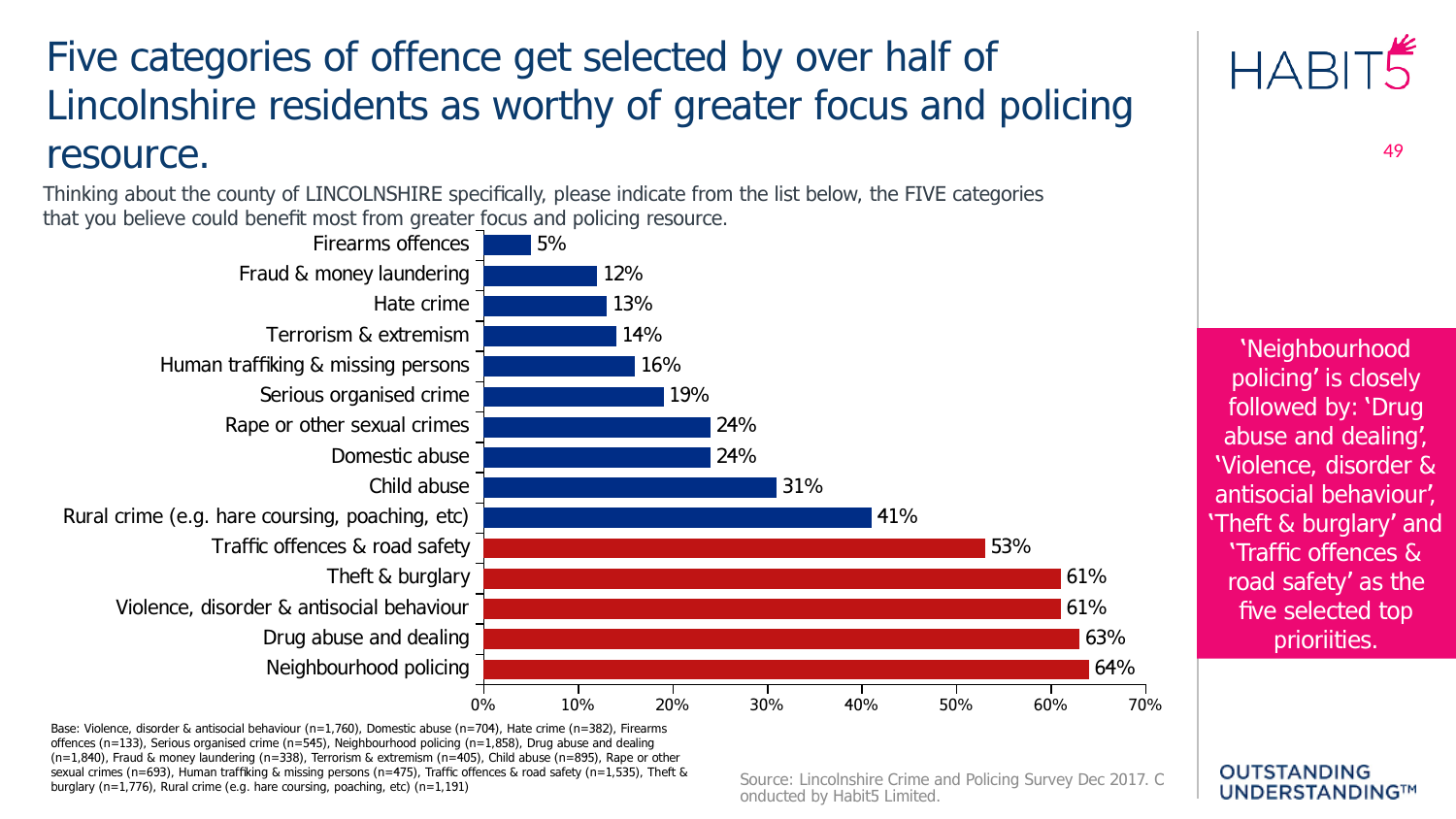

Five categories of offence get selected by over half of Lincolnshire residents as worthy of greater focus and policing resource.
49
Thinking about the county of LINCOLNSHIRE specifically, please indicate from the list below, the FIVE categories that you believe could benefit most from greater focus and policing resource.

### Chart

| Category | % Valid Cases (Mentions / Valid Cases) |
|---|---|
| Neighbourhood policing | 0.64 |
| Drug abuse and dealing | 0.63 |
| Violence, disorder & antisocial behaviour | 0.61 |
| Theft & burglary | 0.61 |
| Traffic offences & road safety | 0.53 |
| Rural crime (e.g. hare coursing, poaching, etc) | 0.41 |
| Child abuse | 0.31 |
| Domestic abuse | 0.24 |
| Rape or other sexual crimes | 0.24 |
| Serious organised crime | 0.19 |
| Human traffiking & missing persons | 0.16 |
| Terrorism & extremism | 0.14 |
| Hate crime | 0.13 |
| Fraud & money laundering | 0.12 |
| Firearms offences | 0.05 |
‘Neighbourhood policing’ is closely followed by: ‘Drug abuse and dealing’, ‘Violence, disorder & antisocial behaviour’, ‘Theft & burglary’ and ‘Traffic offences & road safety’ as the five selected top prioriities.
Base: Violence, disorder & antisocial behaviour (n=1,760), Domestic abuse (n=704), Hate crime (n=382), Firearms offences (n=133), Serious organised crime (n=545), Neighbourhood policing (n=1,858), Drug abuse and dealing (n=1,840), Fraud & money laundering (n=338), Terrorism & extremism (n=405), Child abuse (n=895), Rape or other sexual crimes (n=693), Human traffiking & missing persons (n=475), Traffic offences & road safety (n=1,535), Theft & burglary (n=1,776), Rural crime (e.g. hare coursing, poaching, etc) (n=1,191)
Source: Lincolnshire Crime and Policing Survey Dec 2017. Conducted by Habit5 Limited.